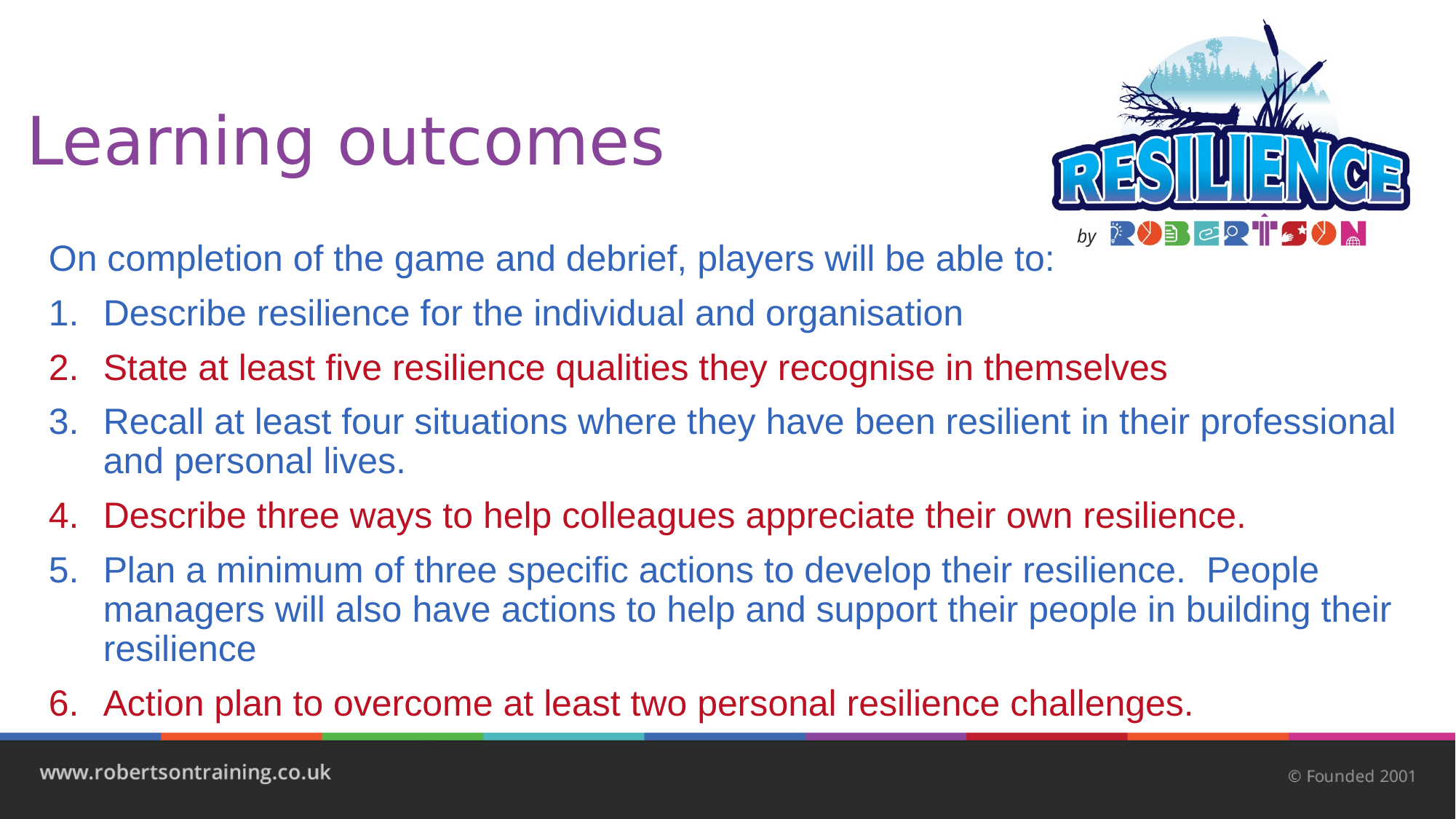

# Learning outcomes
On completion of the game and debrief, players will be able to:
Describe resilience for the individual and organisation
State at least five resilience qualities they recognise in themselves
Recall at least four situations where they have been resilient in their professional and personal lives.
Describe three ways to help colleagues appreciate their own resilience.
Plan a minimum of three specific actions to develop their resilience.  People managers will also have actions to help and support their people in building their resilience
Action plan to overcome at least two personal resilience challenges.